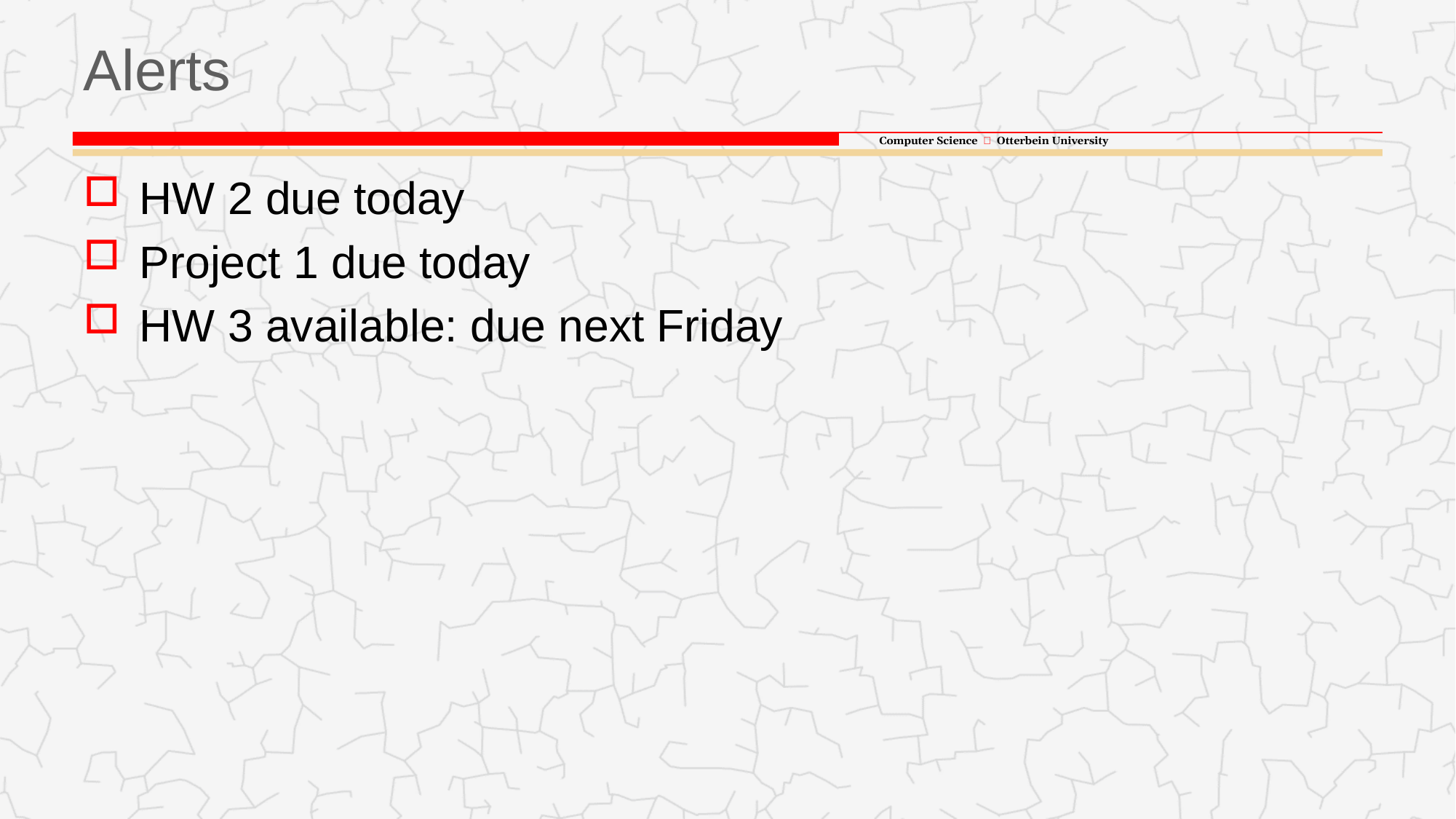

# Alerts
HW 2 due today
Project 1 due today
HW 3 available: due next Friday